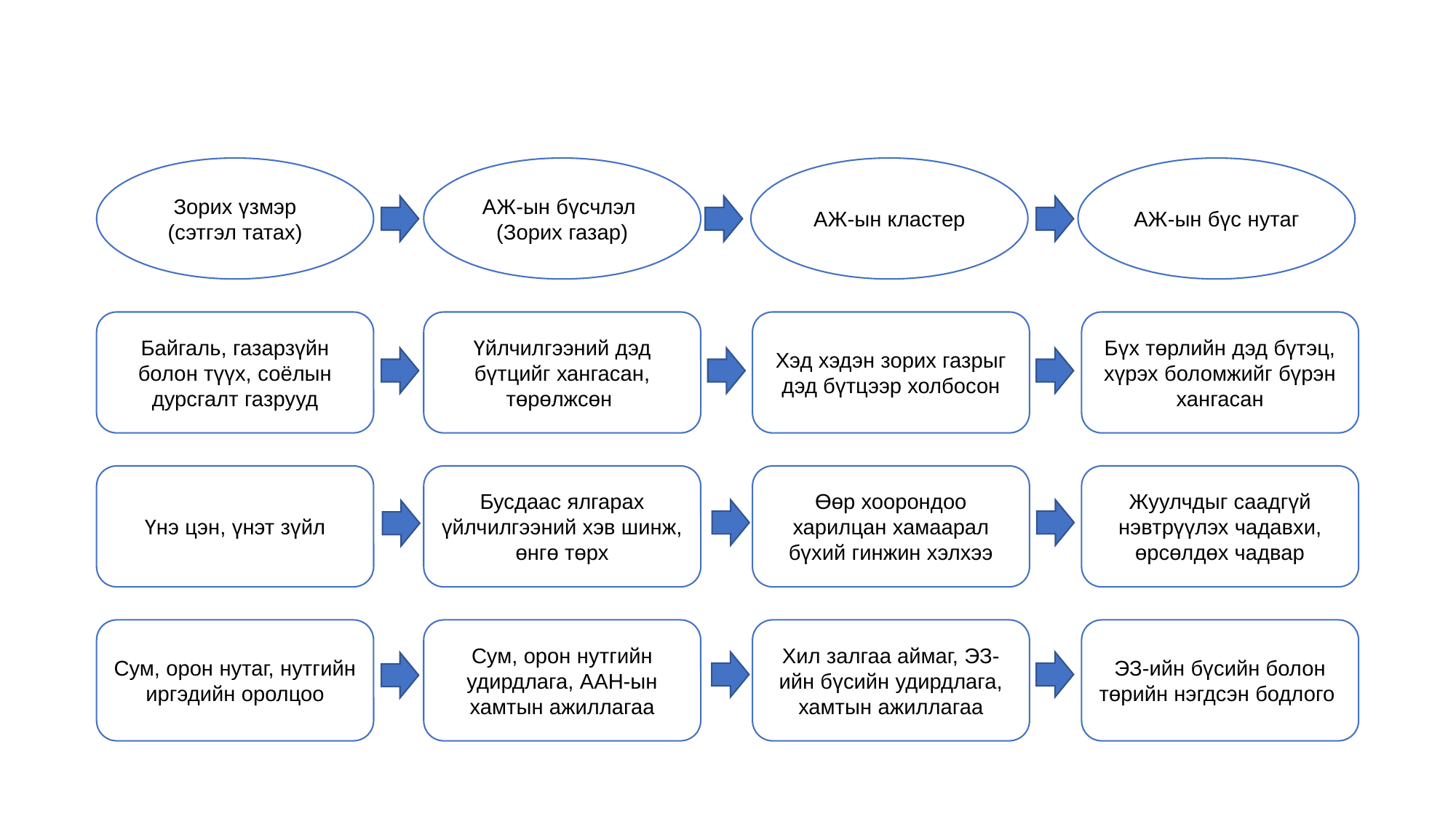

Зорих үзмэр (сэтгэл татах)
АЖ-ын бүсчлэл
(Зорих газар)
АЖ-ын кластер
АЖ-ын бүс нутаг

Байгаль, газарзүйн болон түүх, соёлын дурсгалт газрууд
Үйлчилгээний дэд бүтцийг хангасан, төрөлжсөн
Хэд хэдэн зорих газрыг дэд бүтцээр холбосон
Бүх төрлийн дэд бүтэц, хүрэх боломжийг бүрэн хангасан

Үнэ цэн, үнэт зүйл
Бусдаас ялгарах үйлчилгээний хэв шинж, өнгө төрх
Өөр хоорондоо харилцан хамаарал бүхий гинжин хэлхээ
Жуулчдыг саадгүй нэвтрүүлэх чадавхи, өрсөлдөх чадвар

Сум, орон нутаг, нутгийн иргэдийн оролцоо
Сум, орон нутгийн удирдлага, ААН-ын хамтын ажиллагаа
Хил залгаа аймаг, ЭЗ-ийн бүсийн удирдлага, хамтын ажиллагаа
ЭЗ-ийн бүсийн болон төрийн нэгдсэн бодлого